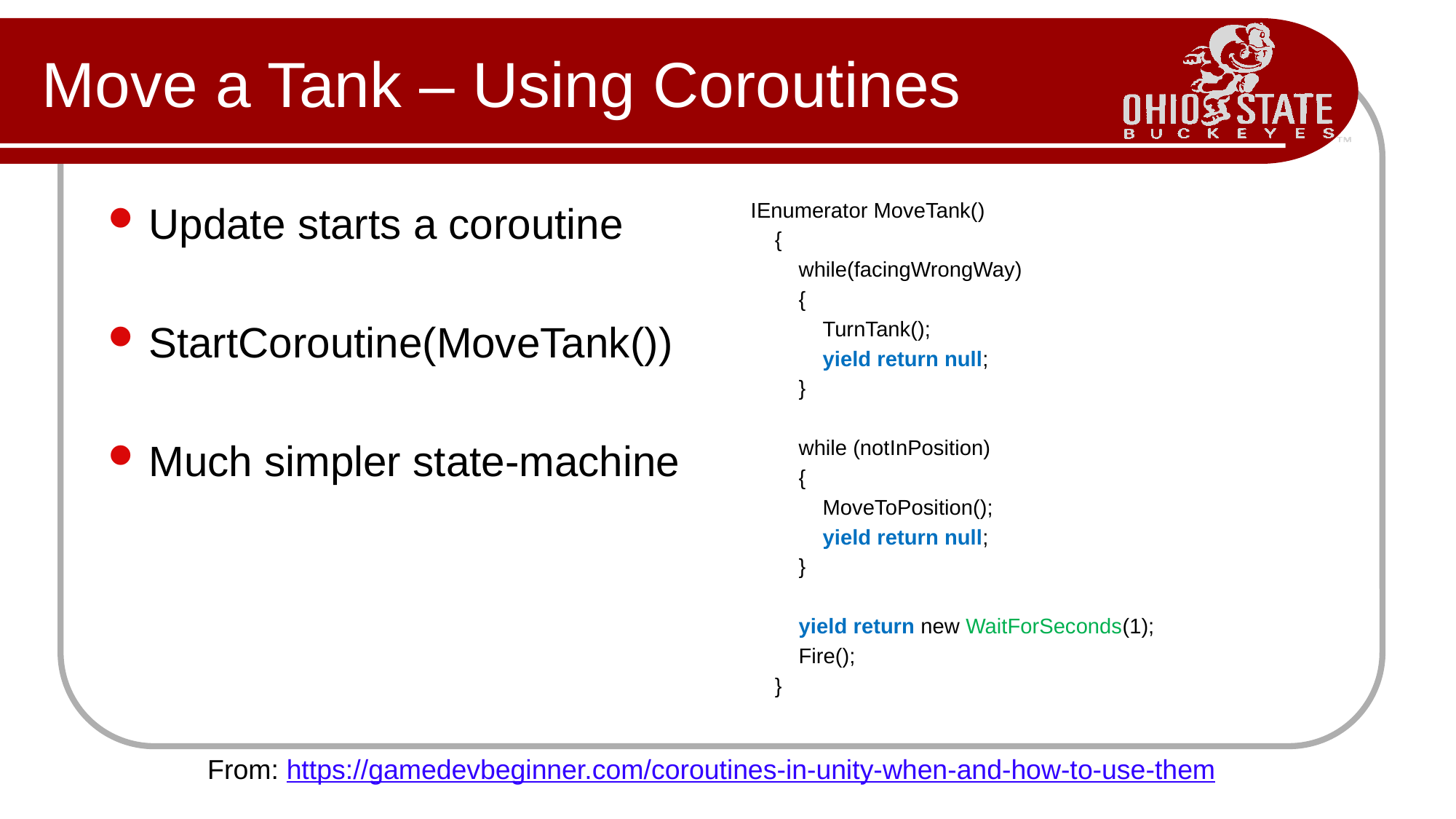

# Move a Tank – Using Coroutines
Update starts a coroutine

StartCoroutine(MoveTank())

Much simpler state-machine
IEnumerator MoveTank()
    {
        while(facingWrongWay)
        {
            TurnTank();
            yield return null;
        }

        while (notInPosition)
        {
            MoveToPosition();
            yield return null;
        }

        yield return new WaitForSeconds(1);
        Fire();
    }
From: https://gamedevbeginner.com/coroutines-in-unity-when-and-how-to-use-them